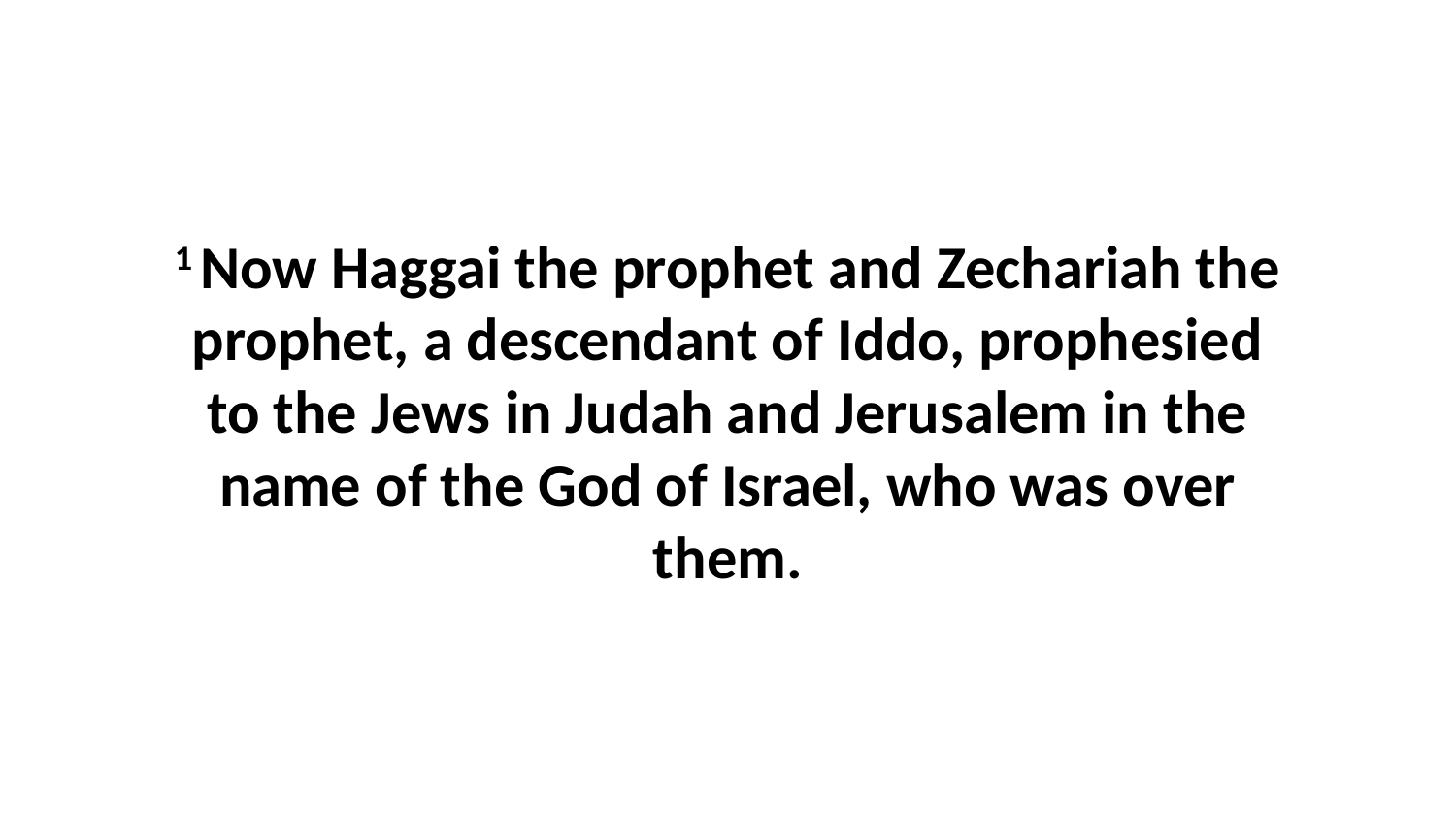

1 Now Haggai the prophet and Zechariah the prophet, a descendant of Iddo, prophesied to the Jews in Judah and Jerusalem in the name of the God of Israel, who was over them.